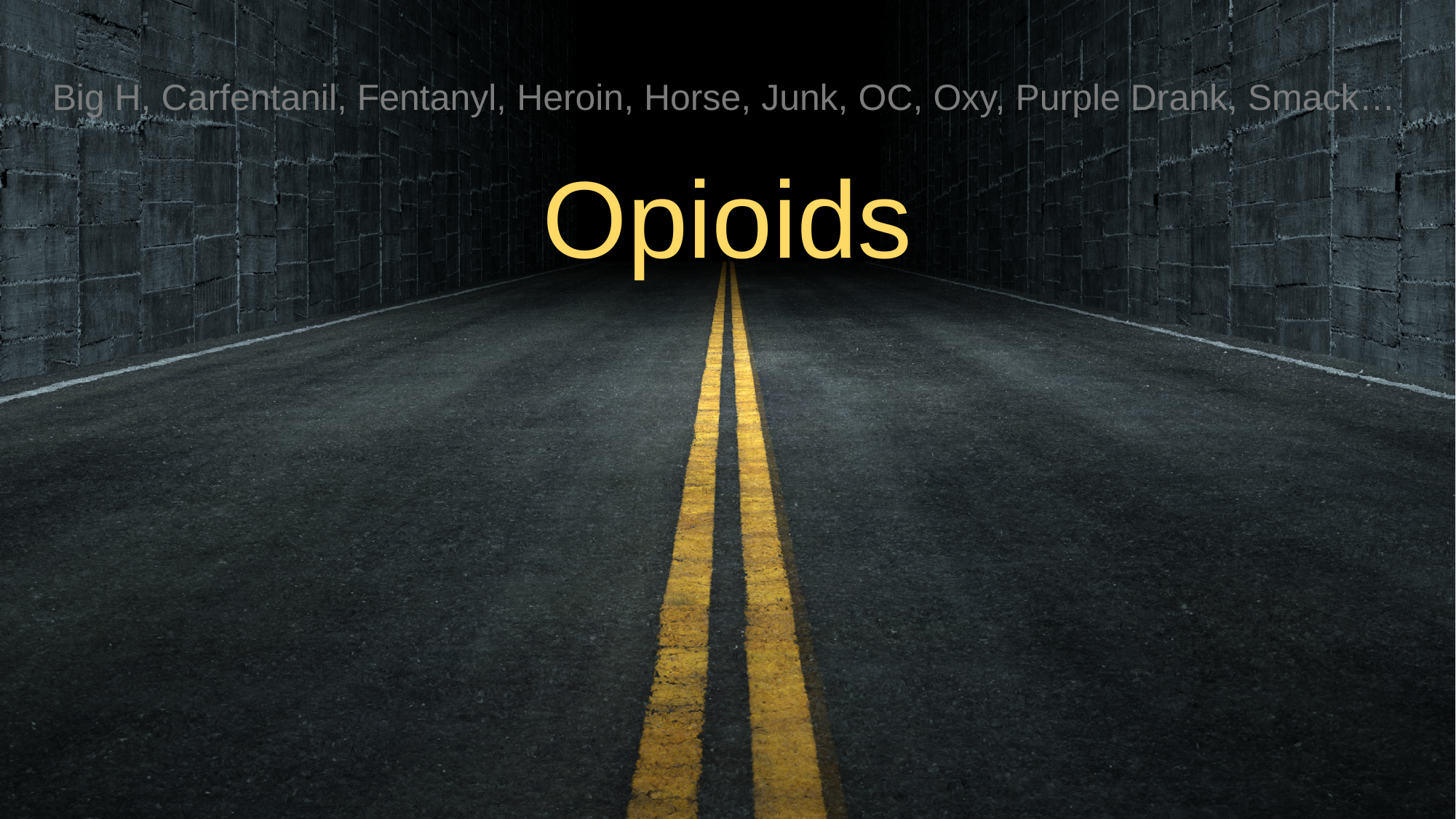

Big H, Carfentanil, Fentanyl, Heroin, Horse, Junk, OC, Oxy, Purple Drank, Smack…
Opioids